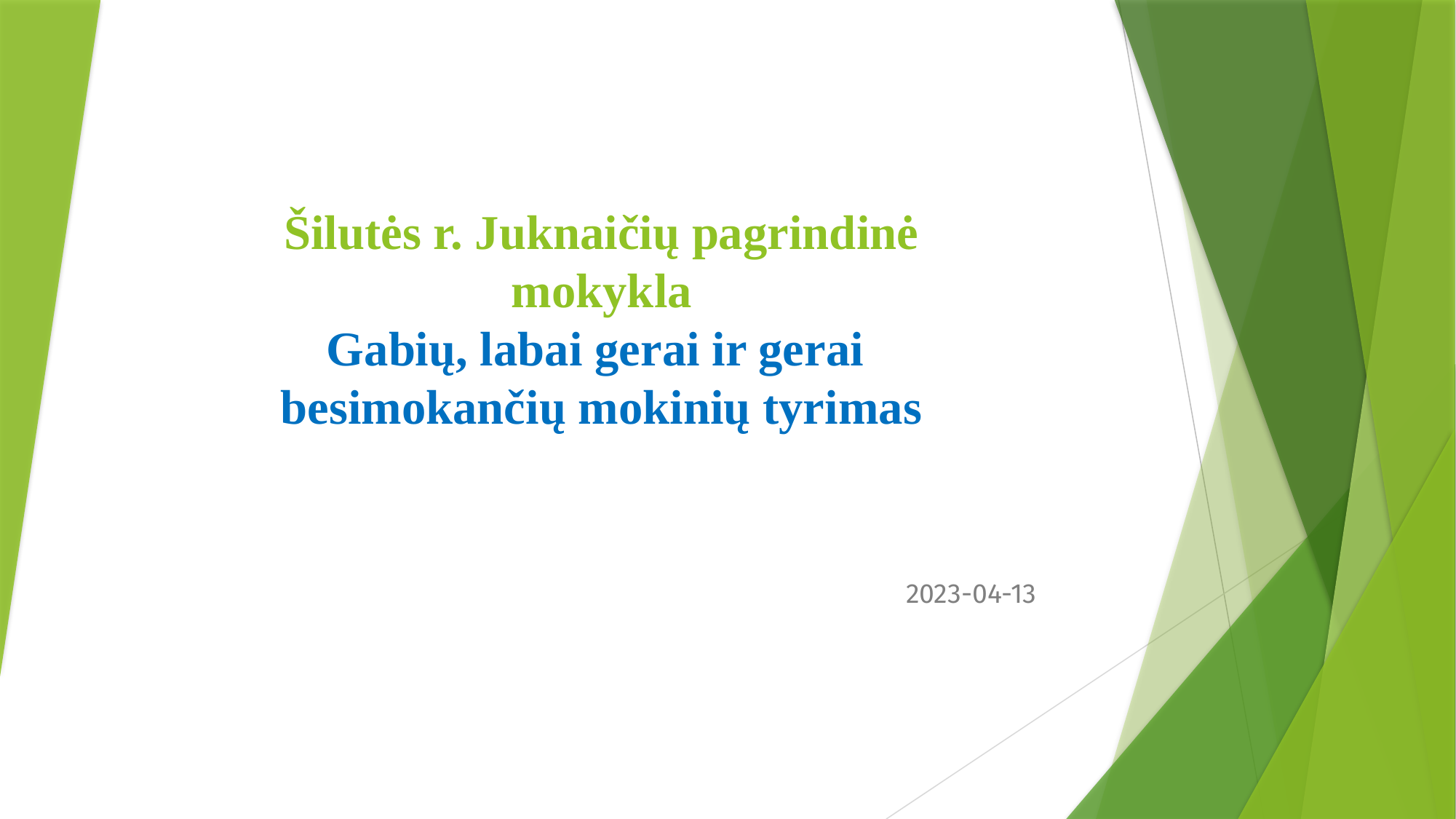

# Šilutės r. Juknaičių pagrindinė mokykla Gabių, labai gerai ir gerai besimokančių mokinių tyrimas

                                                                   2023-04-13